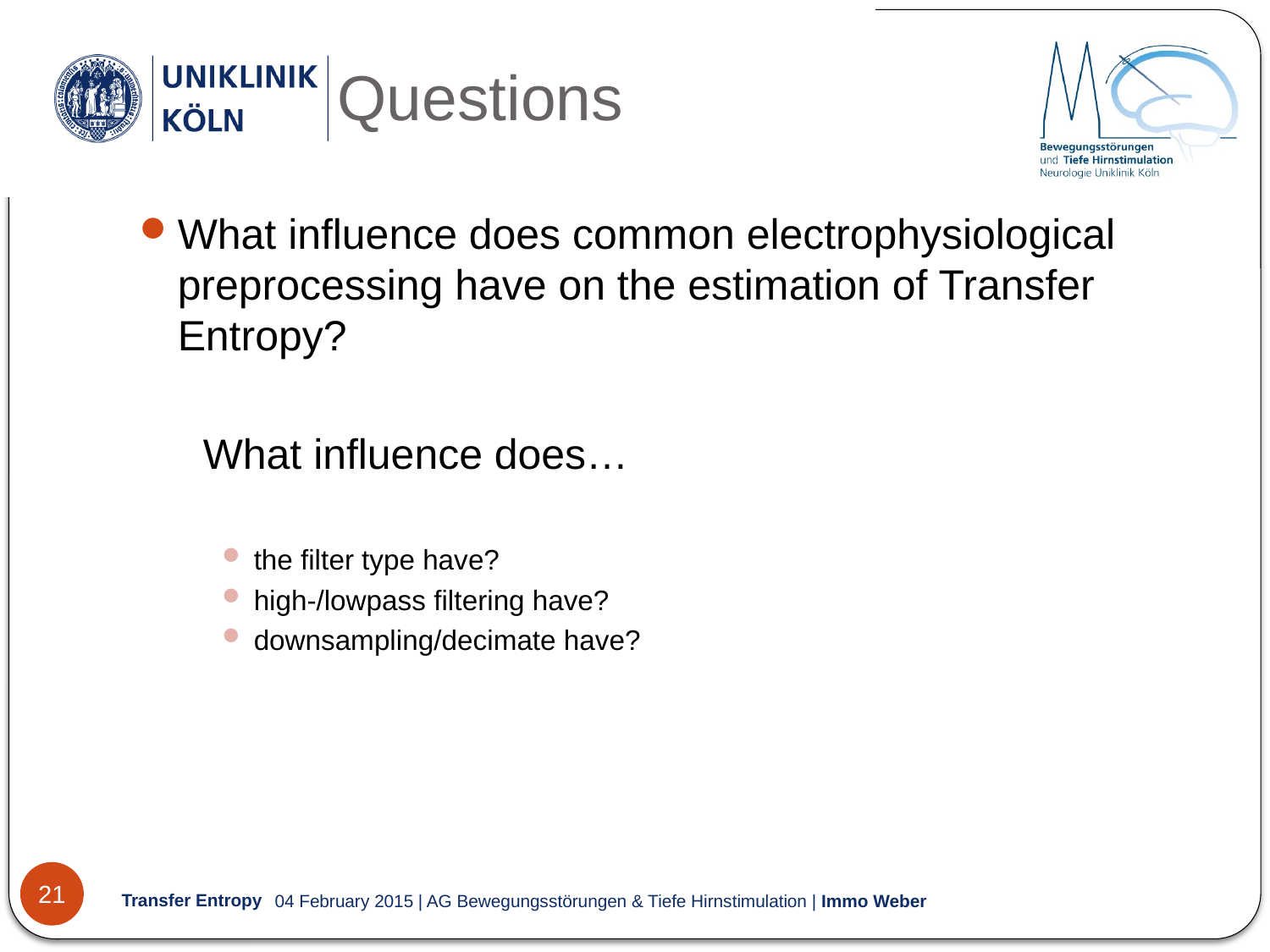

# Questions
What influence does common electrophysiological preprocessing have on the estimation of Transfer Entropy?

What influence does…

the filter type have?
high-/lowpass filtering have?
downsampling/decimate have?

21